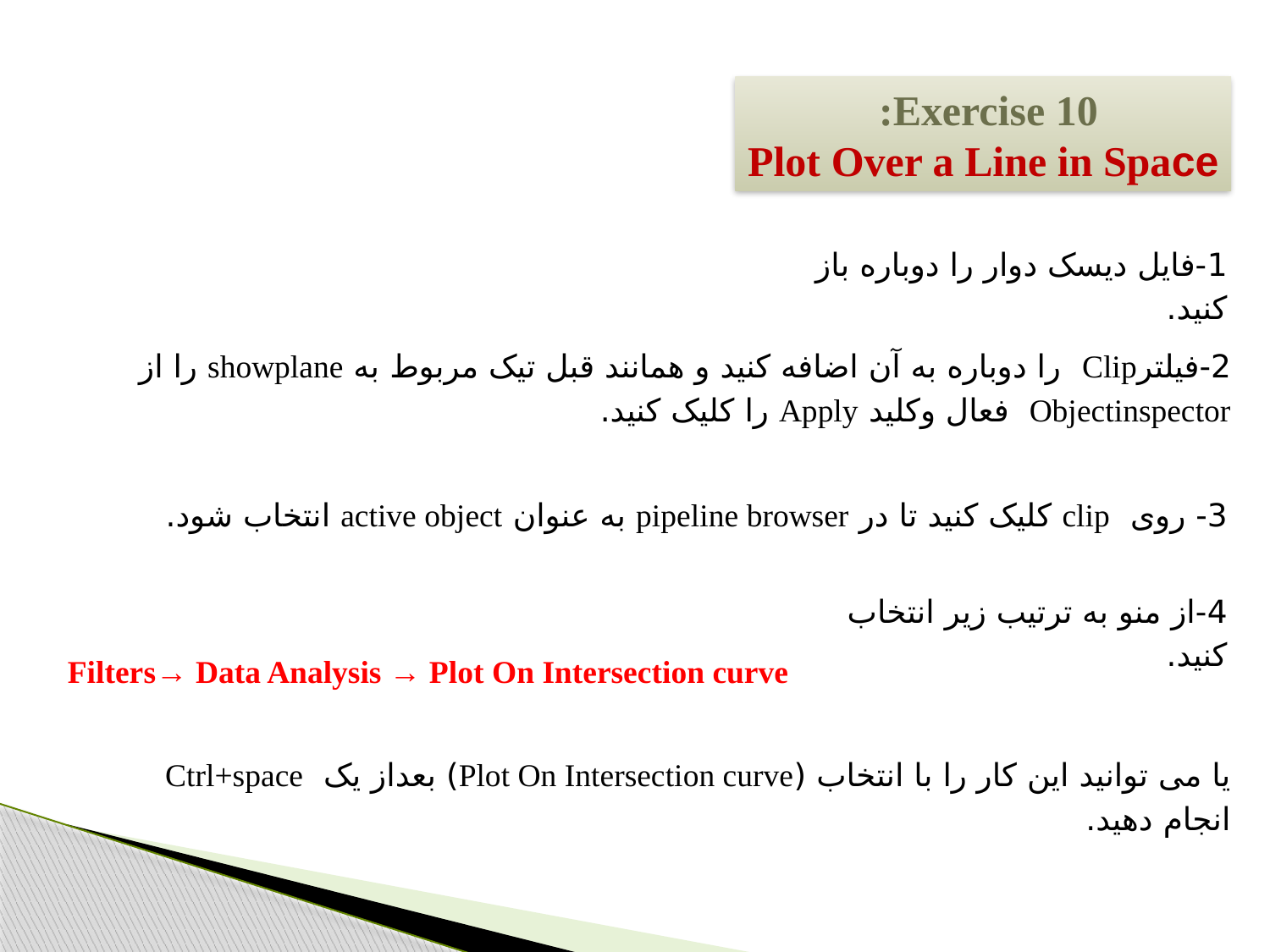

Exercise 10:
Plot Over a Line in Space
1-فایل دیسک دوار را دوباره باز کنید.
2-فیلترClip  را دوباره به آن اضافه کنید و همانند قبل تیک مربوط به showplane را از Objectinspector  فعال وکلید Apply را کلیک کنید.
3- روی  clip کلیک کنید تا در pipeline browser به عنوان active object انتخاب شود.
4-از منو به ترتیب زیر انتخاب کنید.
Filters→ Data Analysis → Plot On Intersection curve
یا می توانید این کار را با انتخاب (Plot On Intersection curve) بعداز یک  Ctrl+space  انجام دهید.